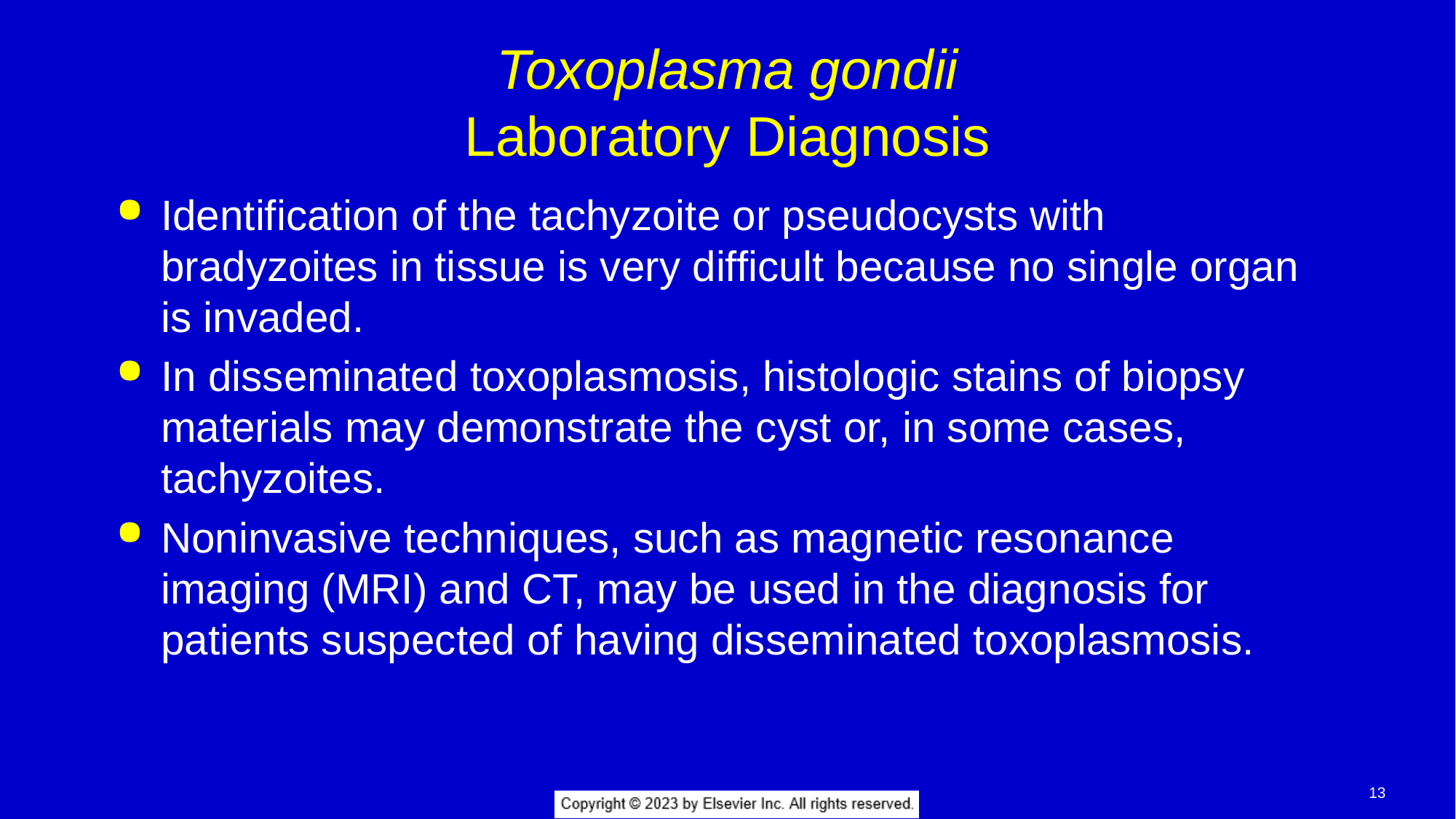

# Toxoplasma gondii Laboratory Diagnosis
Identification of the tachyzoite or pseudocysts with bradyzoites in tissue is very difficult because no single organ is invaded.
In disseminated toxoplasmosis, histologic stains of biopsy materials may demonstrate the cyst or, in some cases, tachyzoites.
Noninvasive techniques, such as magnetic resonance imaging (MRI) and CT, may be used in the diagnosis for patients suspected of having disseminated toxoplasmosis.